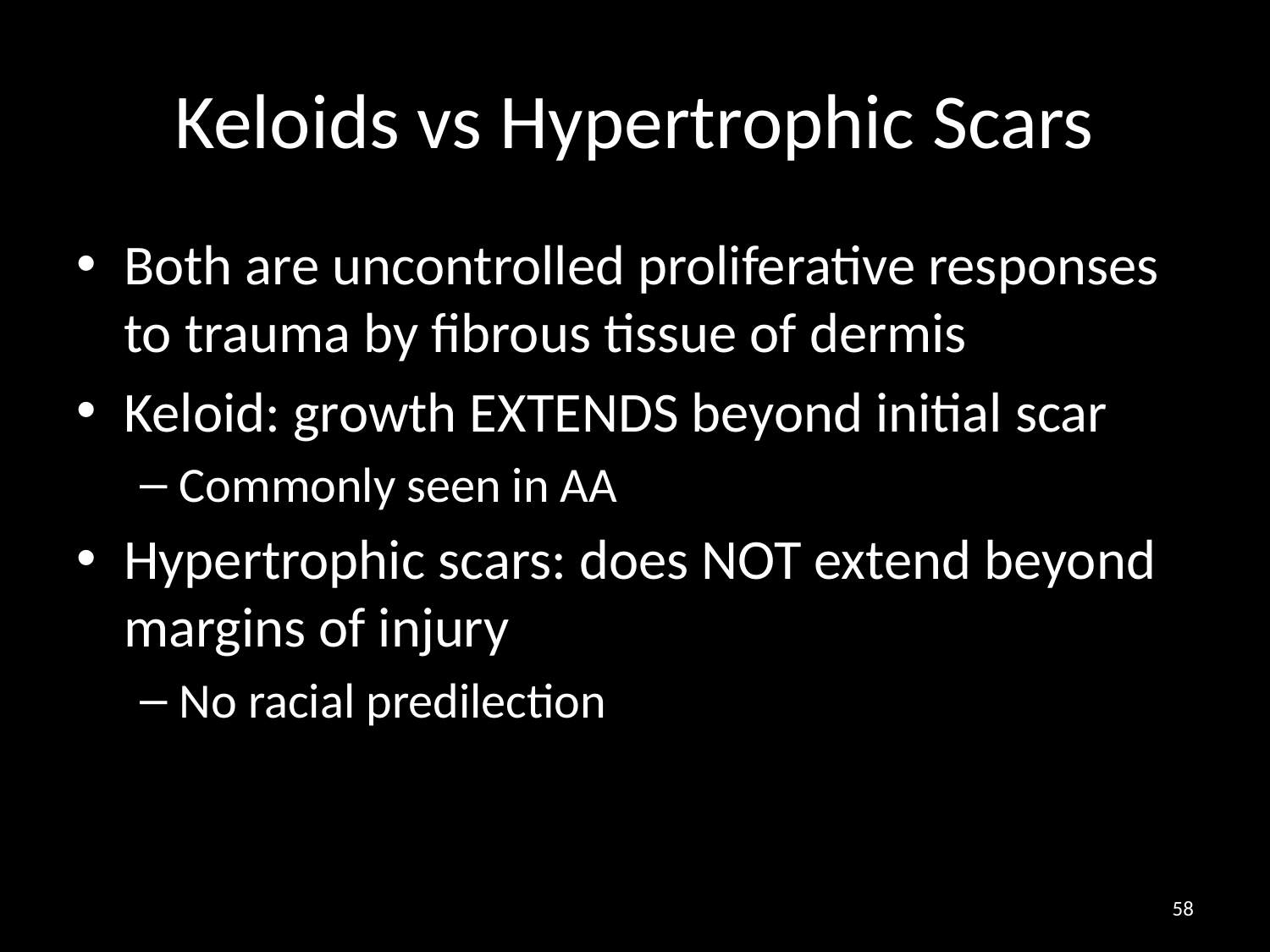

# Keloids vs Hypertrophic Scars
Both are uncontrolled proliferative responses to trauma by fibrous tissue of dermis
Keloid: growth EXTENDS beyond initial scar
Commonly seen in AA
Hypertrophic scars: does NOT extend beyond margins of injury
No racial predilection
58